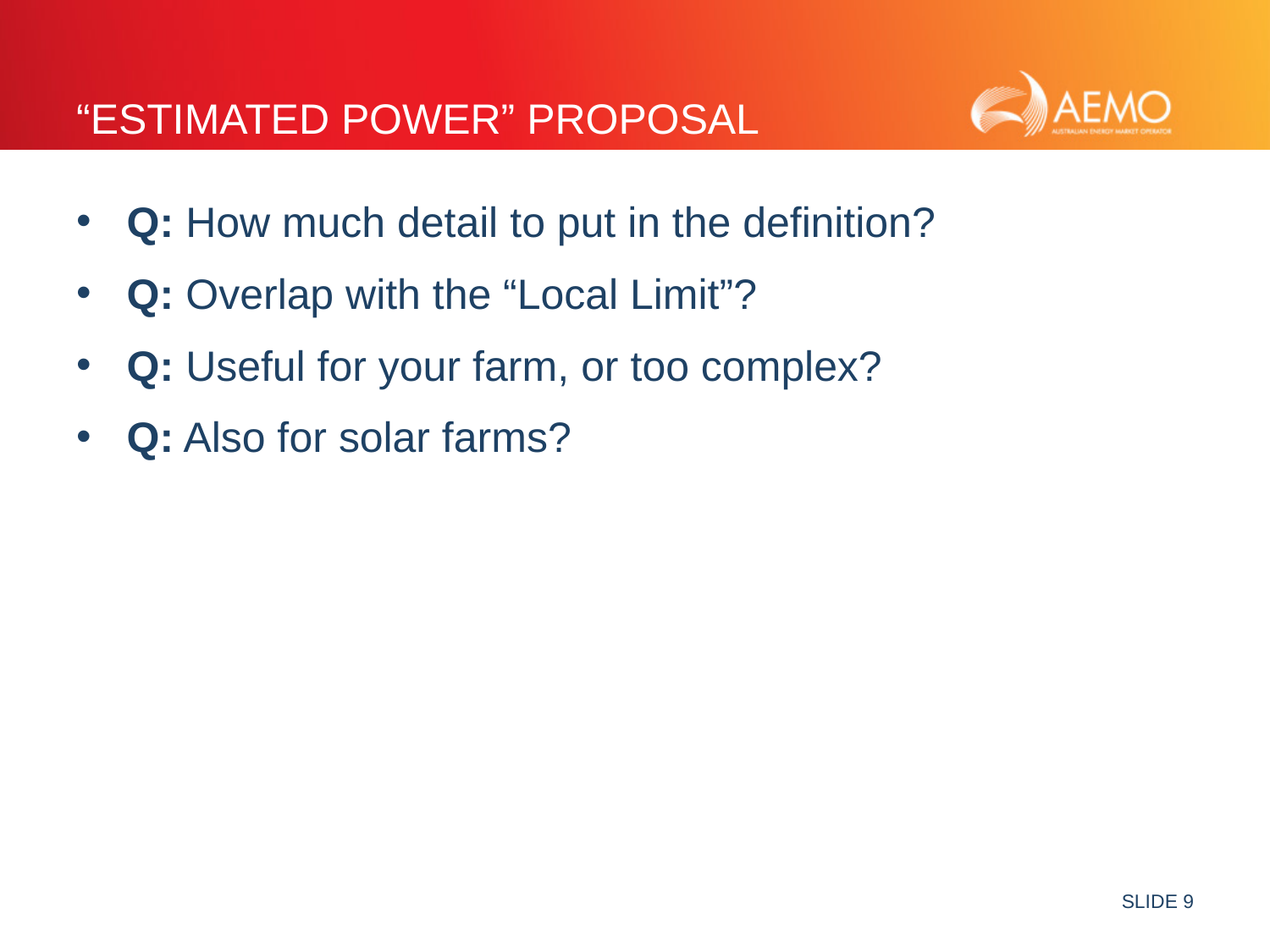

# “Estimated Power” proposal
Q: How much detail to put in the definition?
Q: Overlap with the “Local Limit”?
Q: Useful for your farm, or too complex?
Q: Also for solar farms?